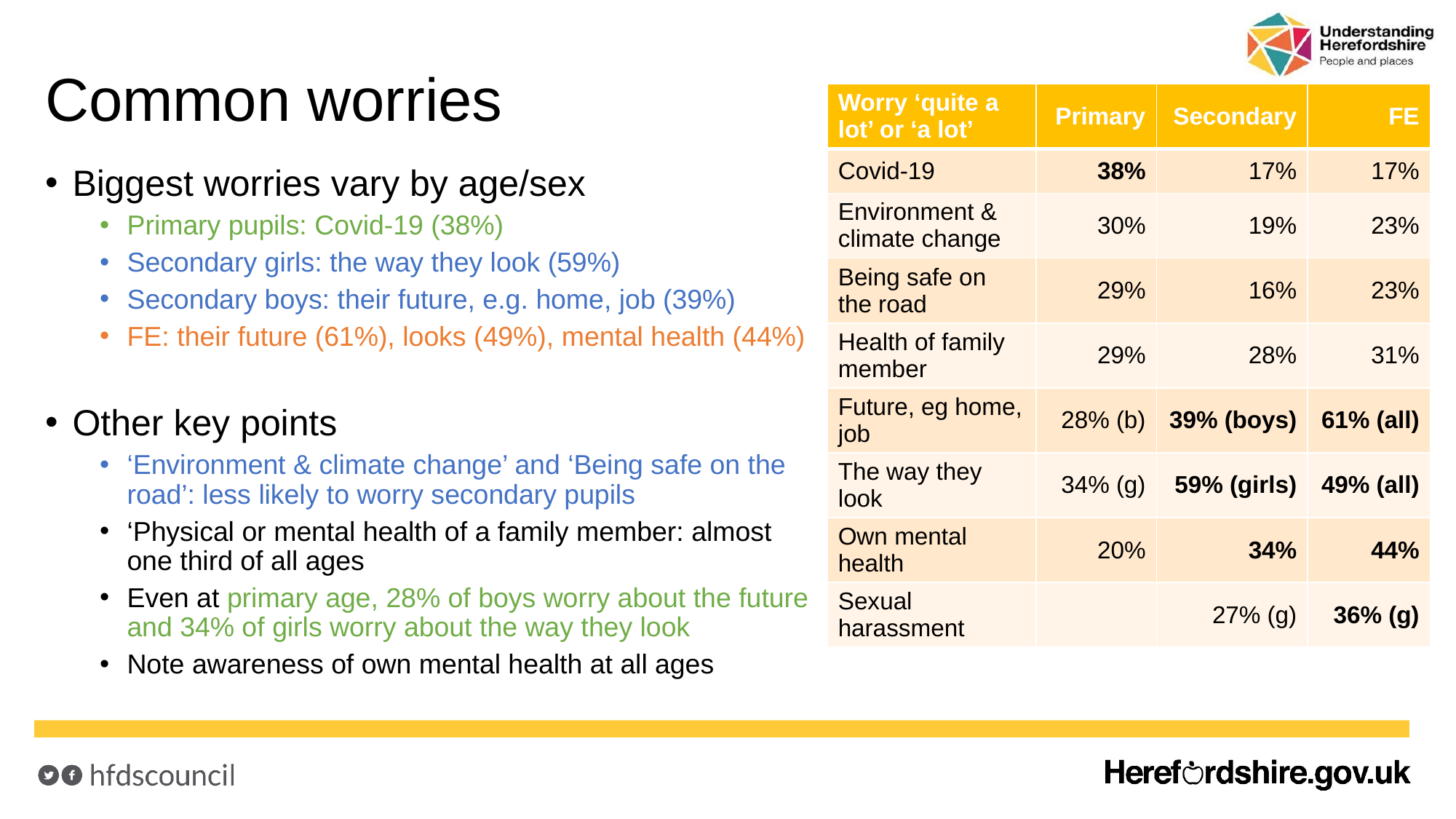

# Common worries
| Worry ‘quite a lot’ or ‘a lot’ | Primary | Secondary | FE |
| --- | --- | --- | --- |
| Covid-19 | 38% | 17% | 17% |
| Environment & climate change | 30% | 19% | 23% |
| Being safe on the road | 29% | 16% | 23% |
| Health of family member | 29% | 28% | 31% |
| Future, eg home, job | 28% (b) | 39% (boys) | 61% (all) |
| The way they look | 34% (g) | 59% (girls) | 49% (all) |
| Own mental health | 20% | 34% | 44% |
| Sexual harassment |  | 27% (g) | 36% (g) |
Biggest worries vary by age/sex
Primary pupils: Covid-19 (38%)
Secondary girls: the way they look (59%)
Secondary boys: their future, e.g. home, job (39%)
FE: their future (61%), looks (49%), mental health (44%)

Other key points
‘Environment & climate change’ and ‘Being safe on the road’: less likely to worry secondary pupils
‘Physical or mental health of a family member: almost one third of all ages
Even at primary age, 28% of boys worry about the future and 34% of girls worry about the way they look
Note awareness of own mental health at all ages